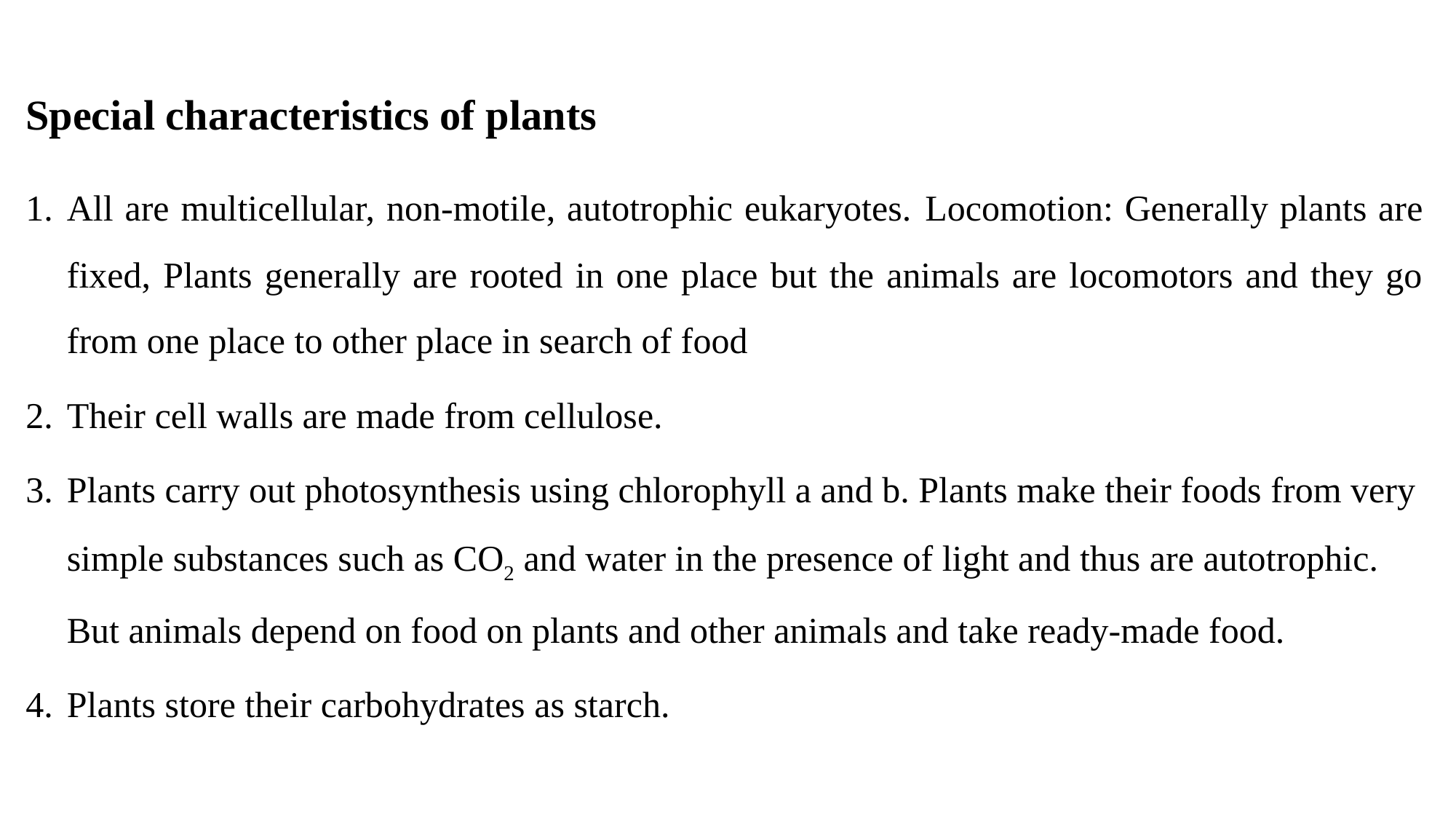

Special characteristics of plants
All are multicellular, non-motile, autotrophic eukaryotes. Locomotion: Generally plants are fixed, Plants generally are rooted in one place but the animals are locomotors and they go from one place to other place in search of food
Their cell walls are made from cellulose.
Plants carry out photosynthesis using chlorophyll a and b. Plants make their foods from very simple substances such as CO2 and water in the presence of light and thus are autotrophic. But animals depend on food on plants and other animals and take ready-made food.
Plants store their carbohydrates as starch.